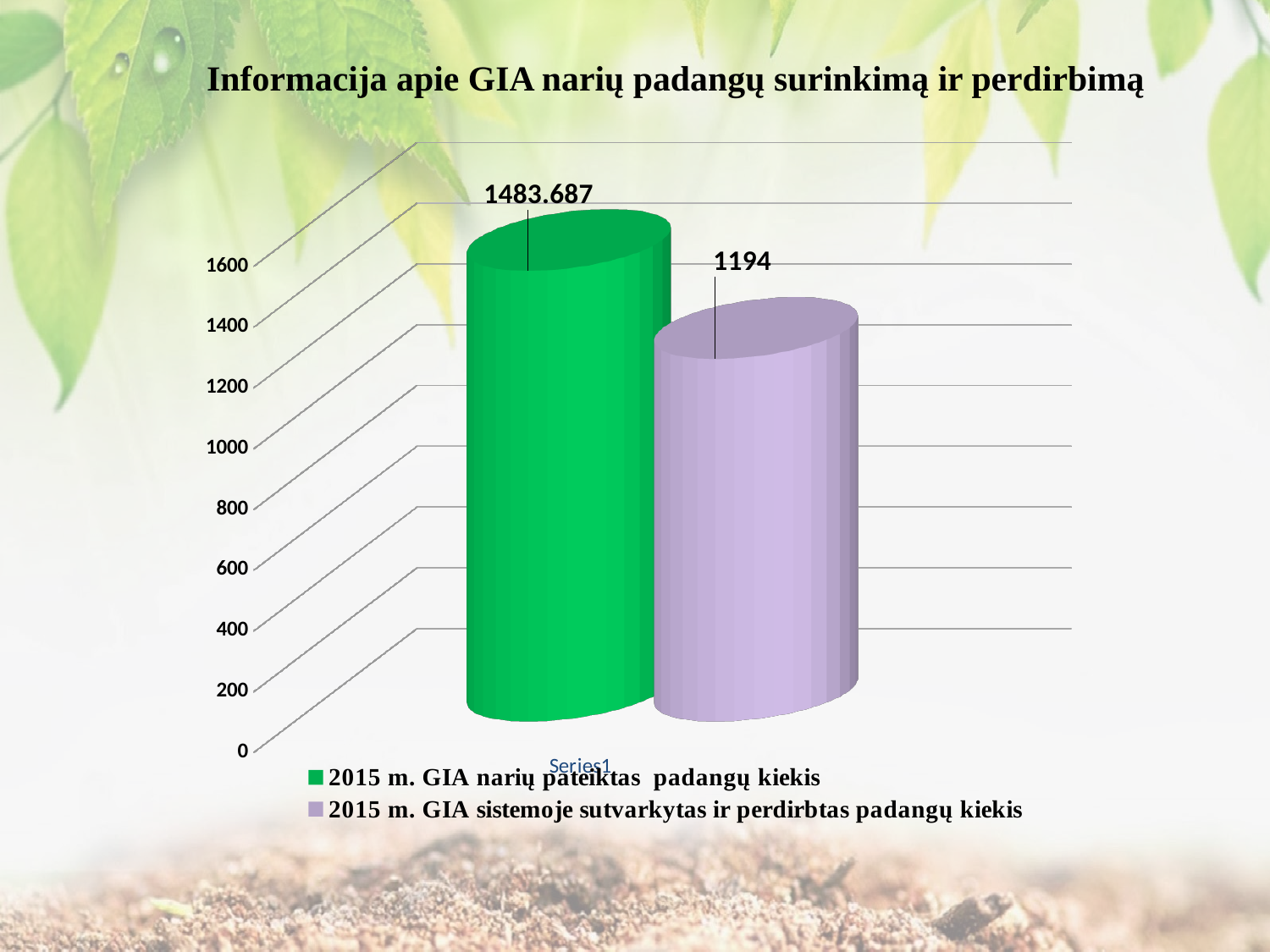

# Informacija apie GIA narių padangų surinkimą ir perdirbimą

[unsupported chart]